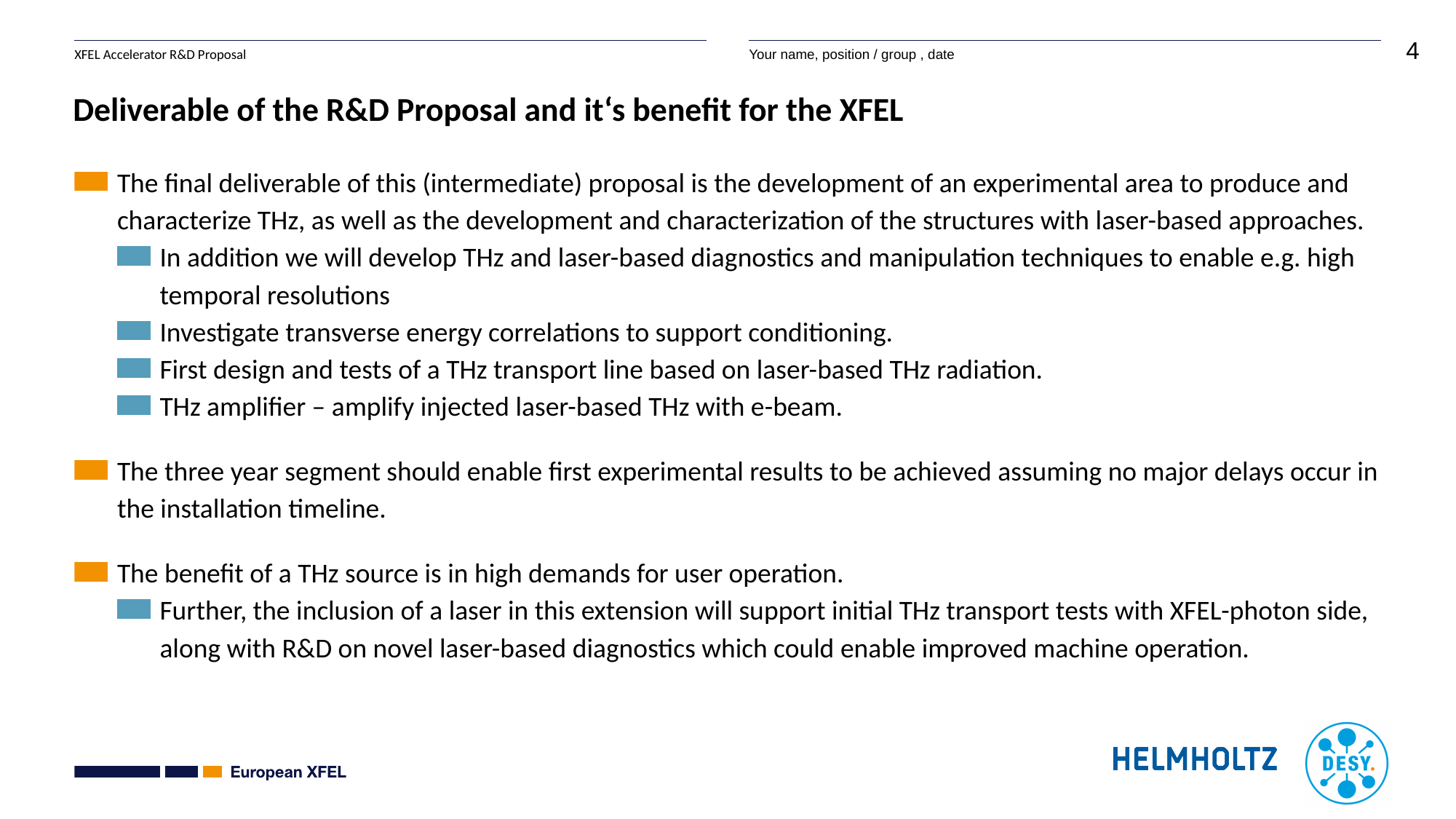

# Deliverable of the R&D Proposal and it‘s benefit for the XFEL
The final deliverable of this (intermediate) proposal is the development of an experimental area to produce and characterize THz, as well as the development and characterization of the structures with laser-based approaches.
In addition we will develop THz and laser-based diagnostics and manipulation techniques to enable e.g. high temporal resolutions
Investigate transverse energy correlations to support conditioning.
First design and tests of a THz transport line based on laser-based THz radiation.
THz amplifier – amplify injected laser-based THz with e-beam.
The three year segment should enable first experimental results to be achieved assuming no major delays occur in the installation timeline.
The benefit of a THz source is in high demands for user operation.
Further, the inclusion of a laser in this extension will support initial THz transport tests with XFEL-photon side, along with R&D on novel laser-based diagnostics which could enable improved machine operation.